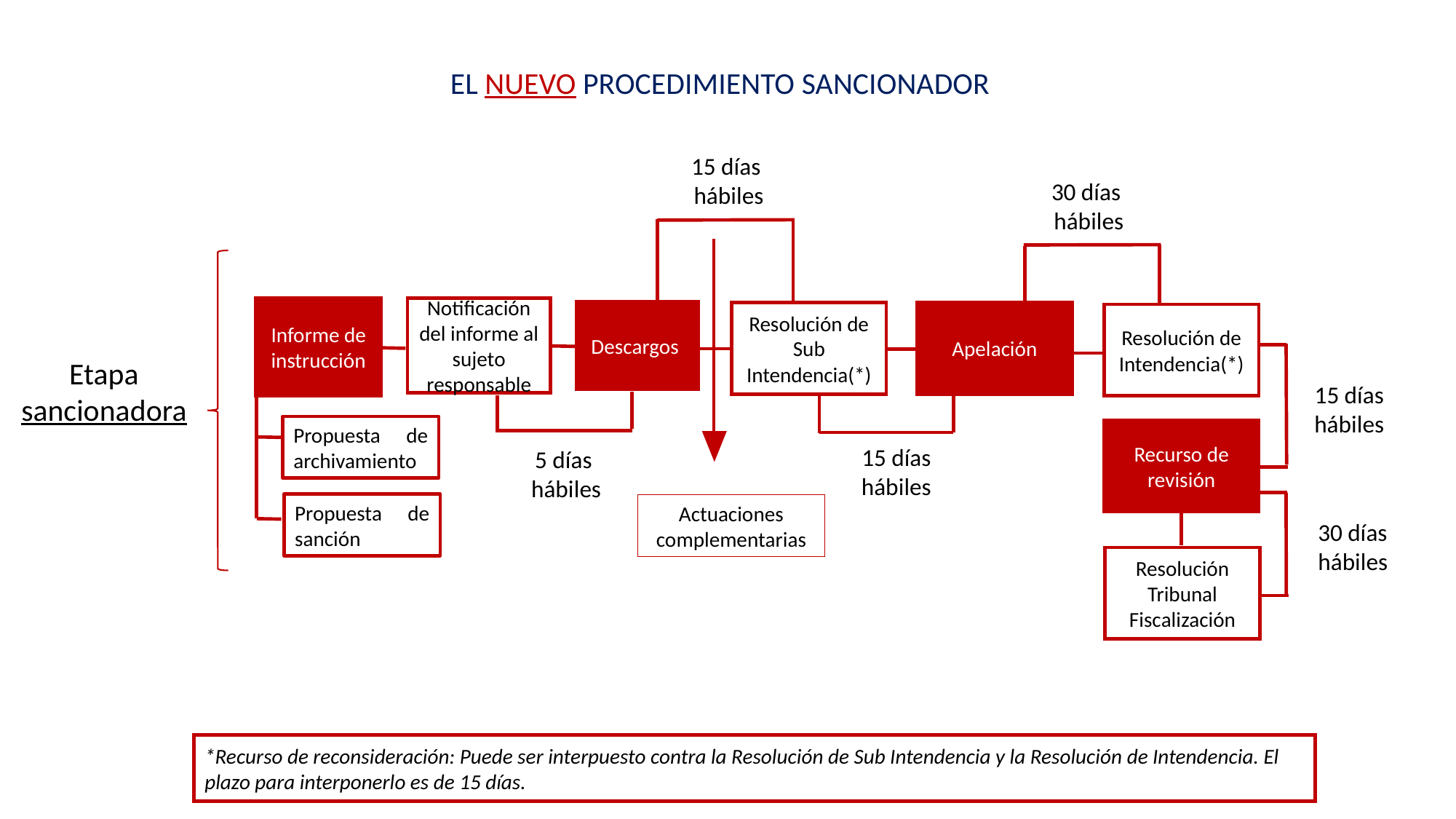

EL NUEVO PROCEDIMIENTO SANCIONADOR
15 días
hábiles
Informe de instrucción
Notificación del informe al sujeto responsable
Descargos
Apelación
Resolución de Sub Intendencia(*)
Resolución de Intendencia(*)

15 días hábiles
Actuaciones complementarias
5 días
hábiles
15 días
hábiles
Recurso de revisión
Resolución Tribunal Fiscalización
30 días
hábiles
30 días
 hábiles

Etapa sancionadora
Propuesta de archivamiento
Propuesta de sanción
*Recurso de reconsideración: Puede ser interpuesto contra la Resolución de Sub Intendencia y la Resolución de Intendencia. El plazo para interponerlo es de 15 días.